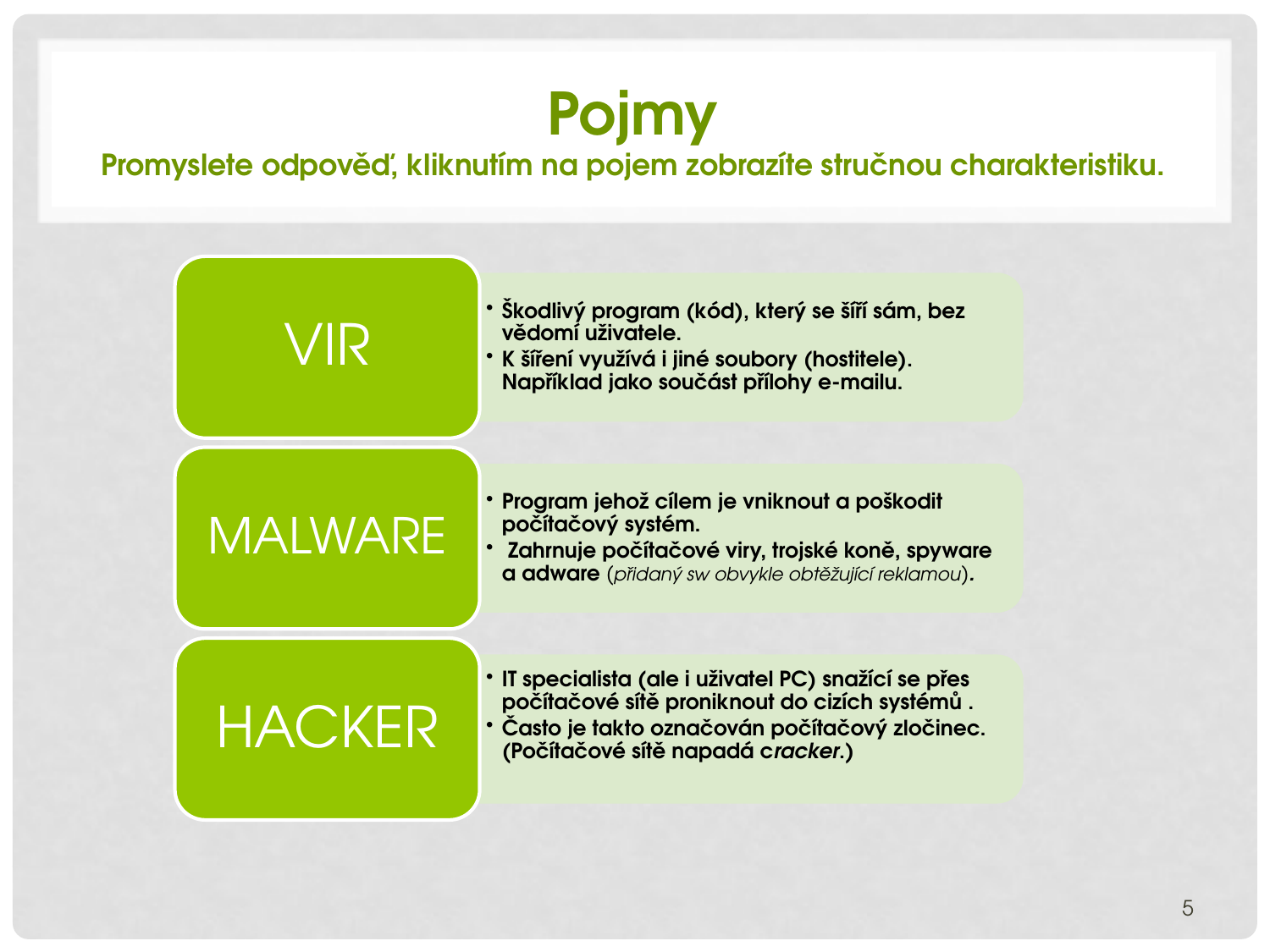

# Pojmy Promyslete odpověď, kliknutím na pojem zobrazíte stručnou charakteristiku.
VIR
Škodlivý program (kód), který se šíří sám, bez vědomí uživatele.
K šíření využívá i jiné soubory (hostitele).  Například jako součást přílohy e-mailu.
MALWARE
Program jehož cílem je vniknout a poškodit počítačový systém.
 Zahrnuje počítačové viry, trojské koně, spyware a adware (přidaný sw obvykle obtěžující reklamou).
HACKER
IT specialista (ale i uživatel PC) snažící se přes počítačové sítě proniknout do cizích systémů .
Často je takto označován počítačový zločinec. (Počítačové sítě napadá cracker.)

5